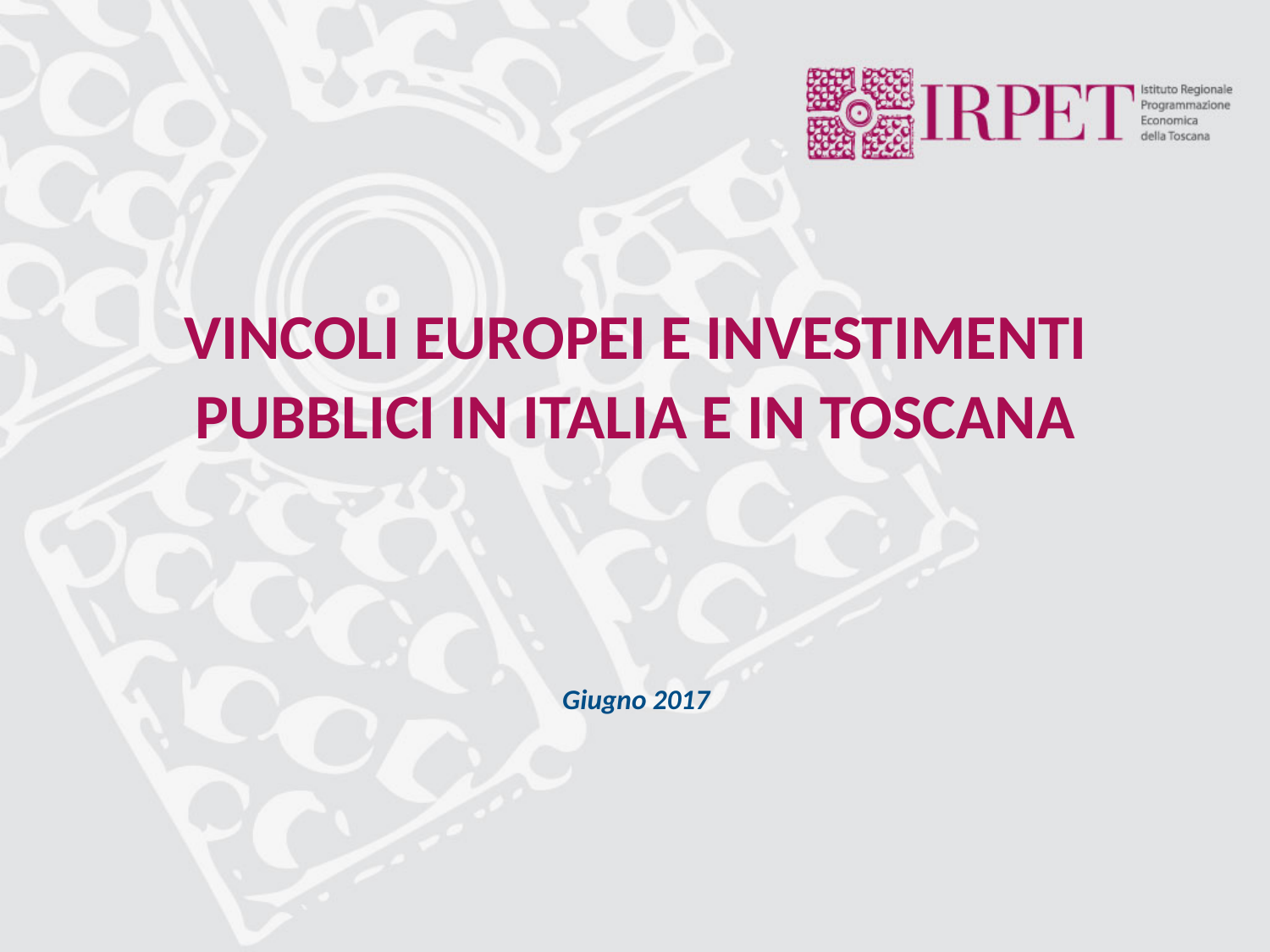

VINCOLI EUROPEI E INVESTIMENTI PUBBLICI IN ITALIA E IN TOSCANA

Giugno 2017